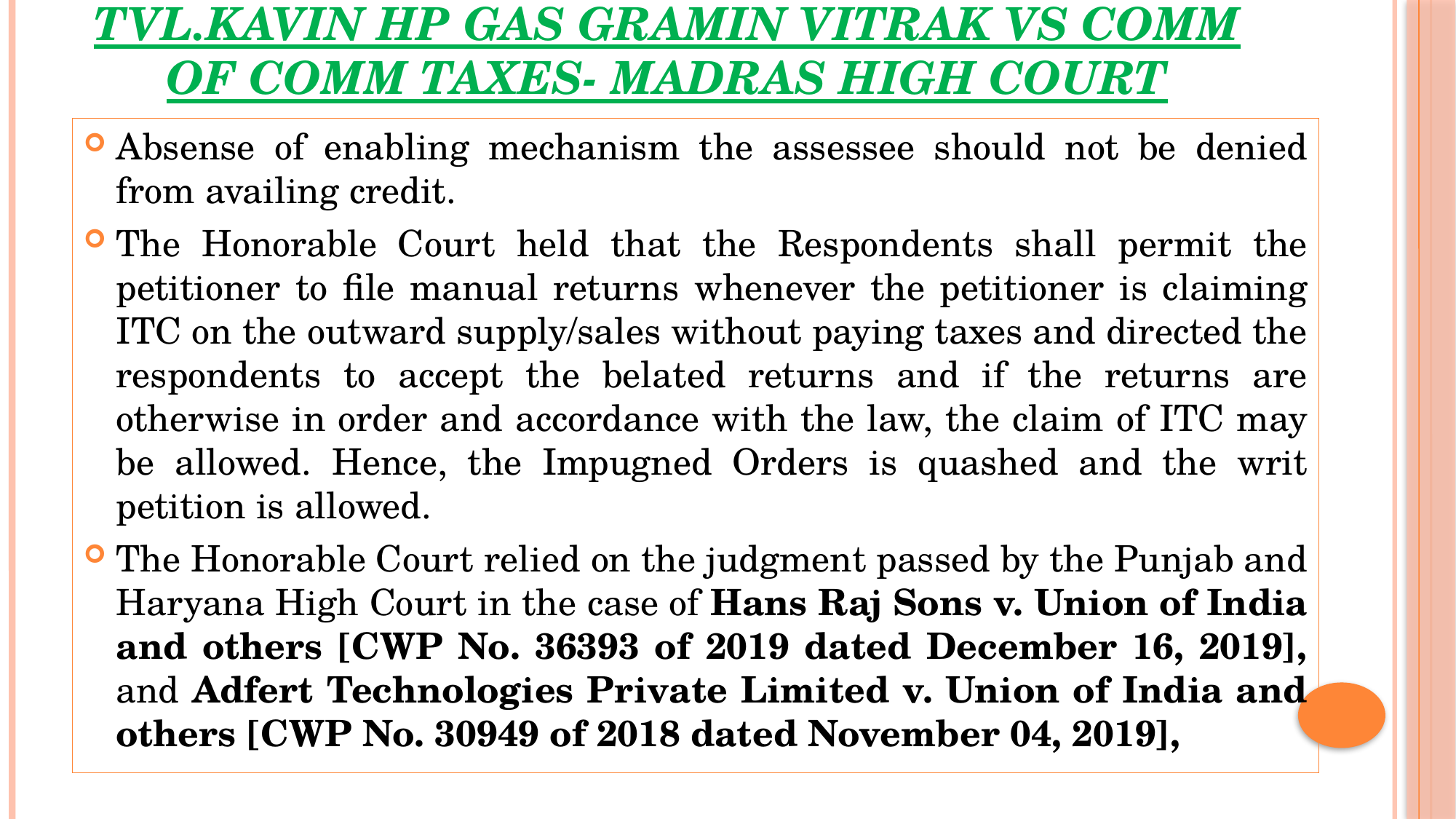

# TVL.KAVIN HP GAS GRAMIN VITRAK Vs comm of comm taxes- madras high court
Absense of enabling mechanism the assessee should not be denied from availing credit.
The Honorable Court held that the Respondents shall permit the petitioner to file manual returns whenever the petitioner is claiming ITC on the outward supply/sales without paying taxes and directed the respondents to accept the belated returns and if the returns are otherwise in order and accordance with the law, the claim of ITC may be allowed. Hence, the Impugned Orders is quashed and the writ petition is allowed.
The Honorable Court relied on the judgment passed by the Punjab and Haryana High Court in the case of Hans Raj Sons v. Union of India and others [CWP No. 36393 of 2019 dated December 16, 2019], and Adfert Technologies Private Limited v. Union of India and others [CWP No. 30949 of 2018 dated November 04, 2019],